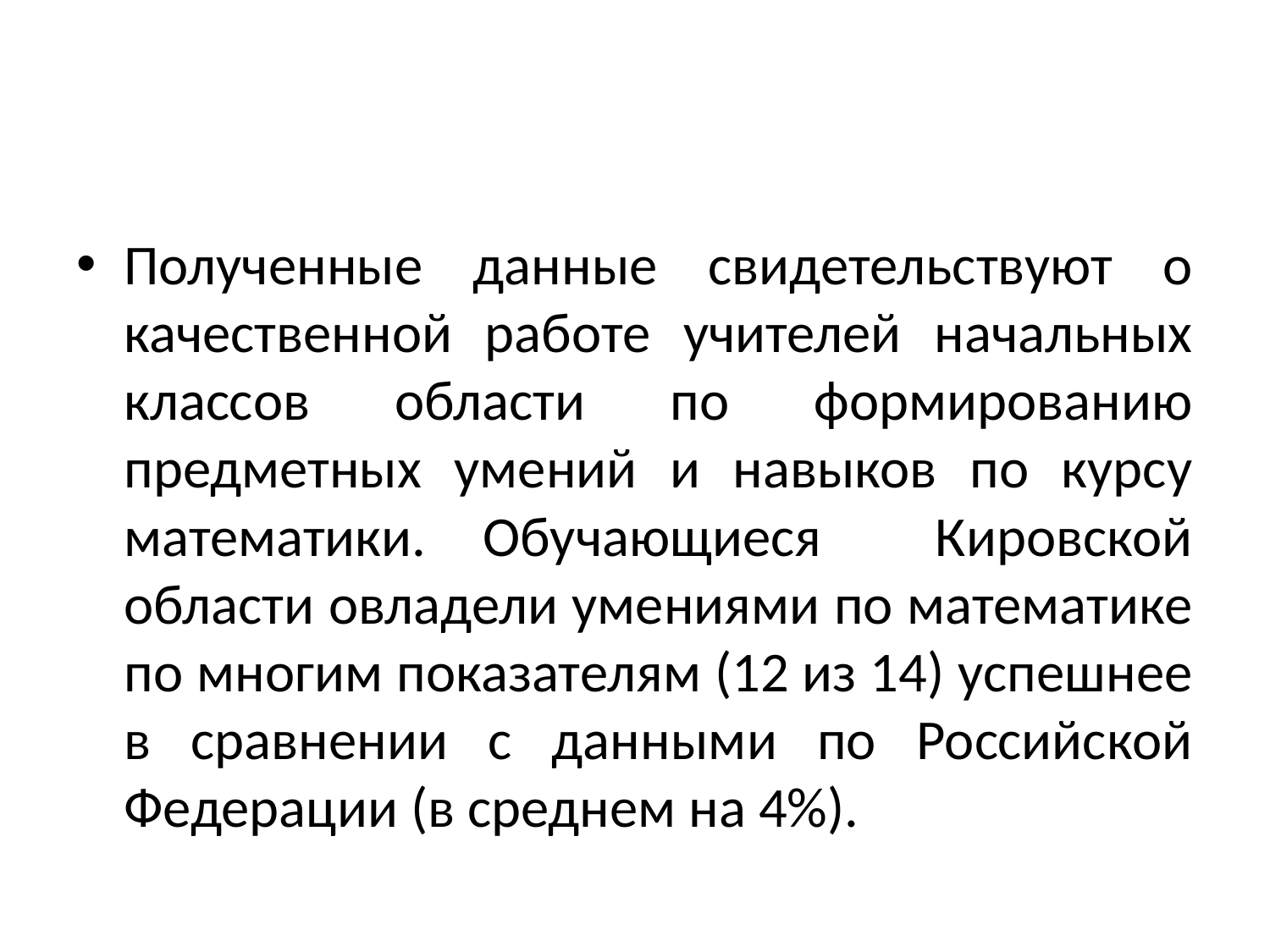

#
Полученные данные свидетельствуют о качественной работе учителей начальных классов области по формированию предметных умений и навыков по курсу математики. Обучающиеся  Кировской области овладели умениями по математике по многим показателям (12 из 14) успешнее в сравнении с данными по Российской Федерации (в среднем на 4%).